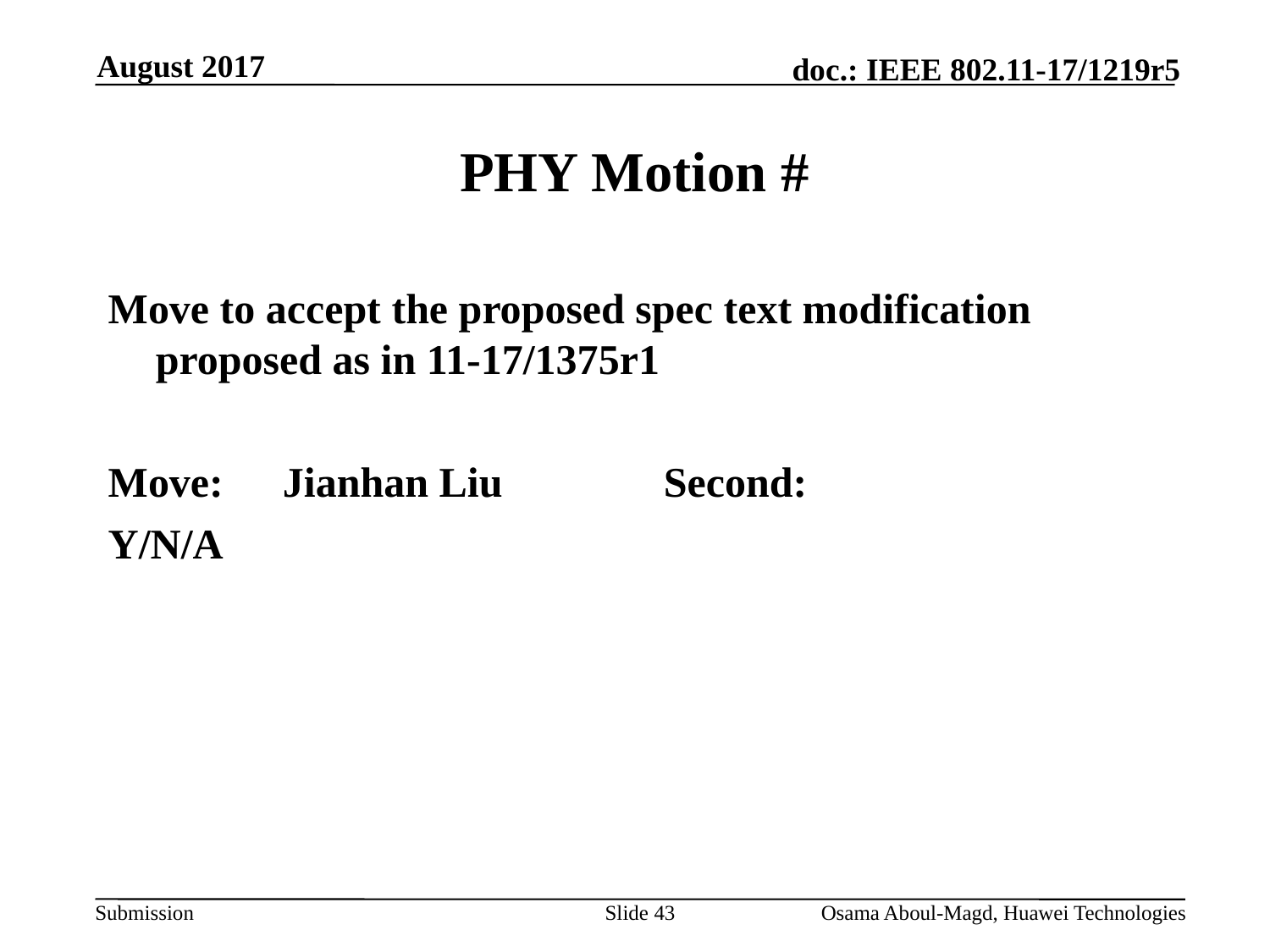

August 2017
# PHY Motion #
Move to accept the proposed spec text modification proposed as in 11-17/1375r1

Move:	Jianhan Liu		Second:
Y/N/A

Slide 43
Osama Aboul-Magd, Huawei Technologies